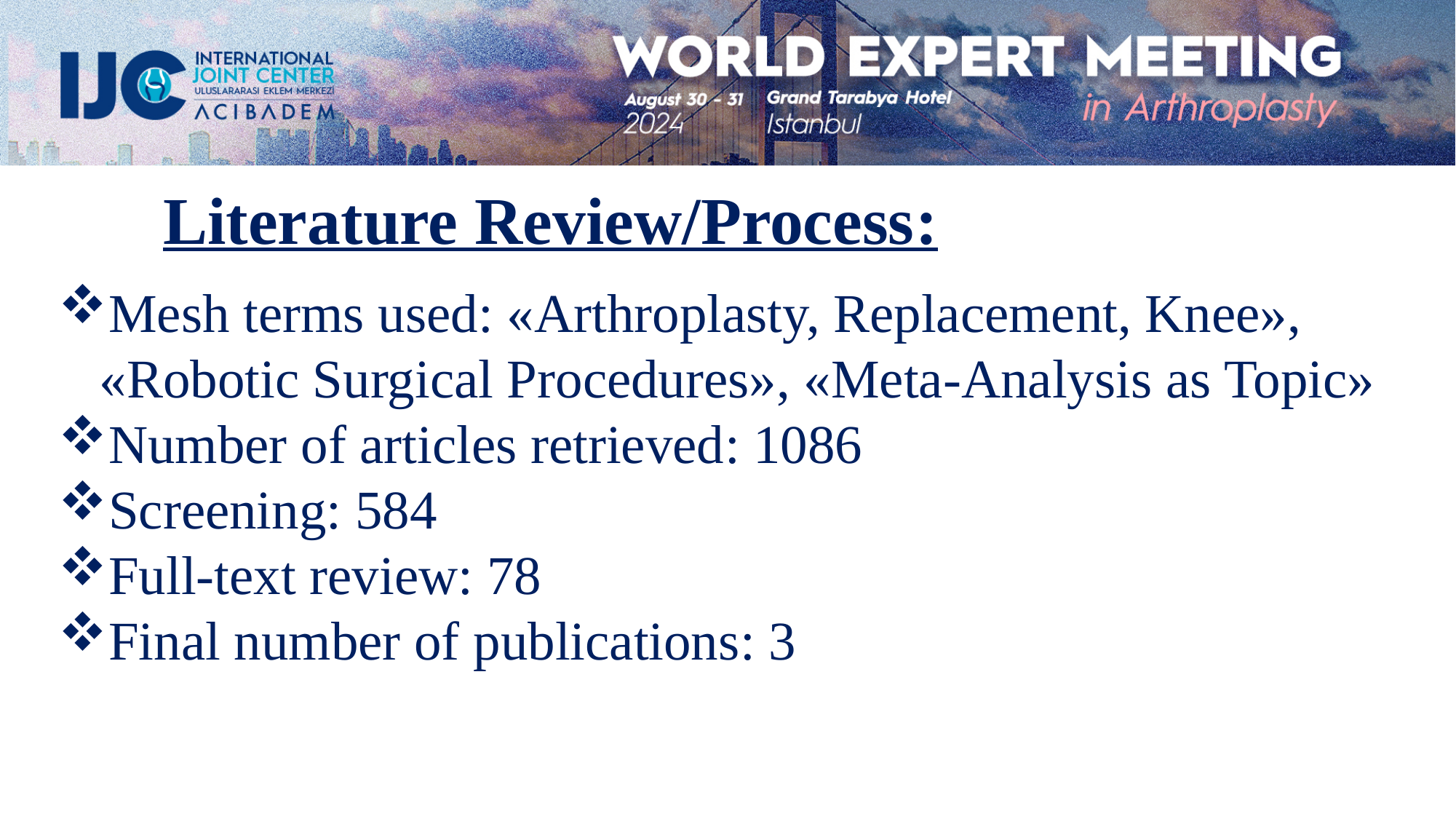

Literature Review/Process:

Mesh terms used: «Arthroplasty, Replacement, Knee», «Robotic Surgical Procedures», «Meta-Analysis as Topic»
Number of articles retrieved: 1086
Screening: 584
Full-text review: 78
Final number of publications: 3